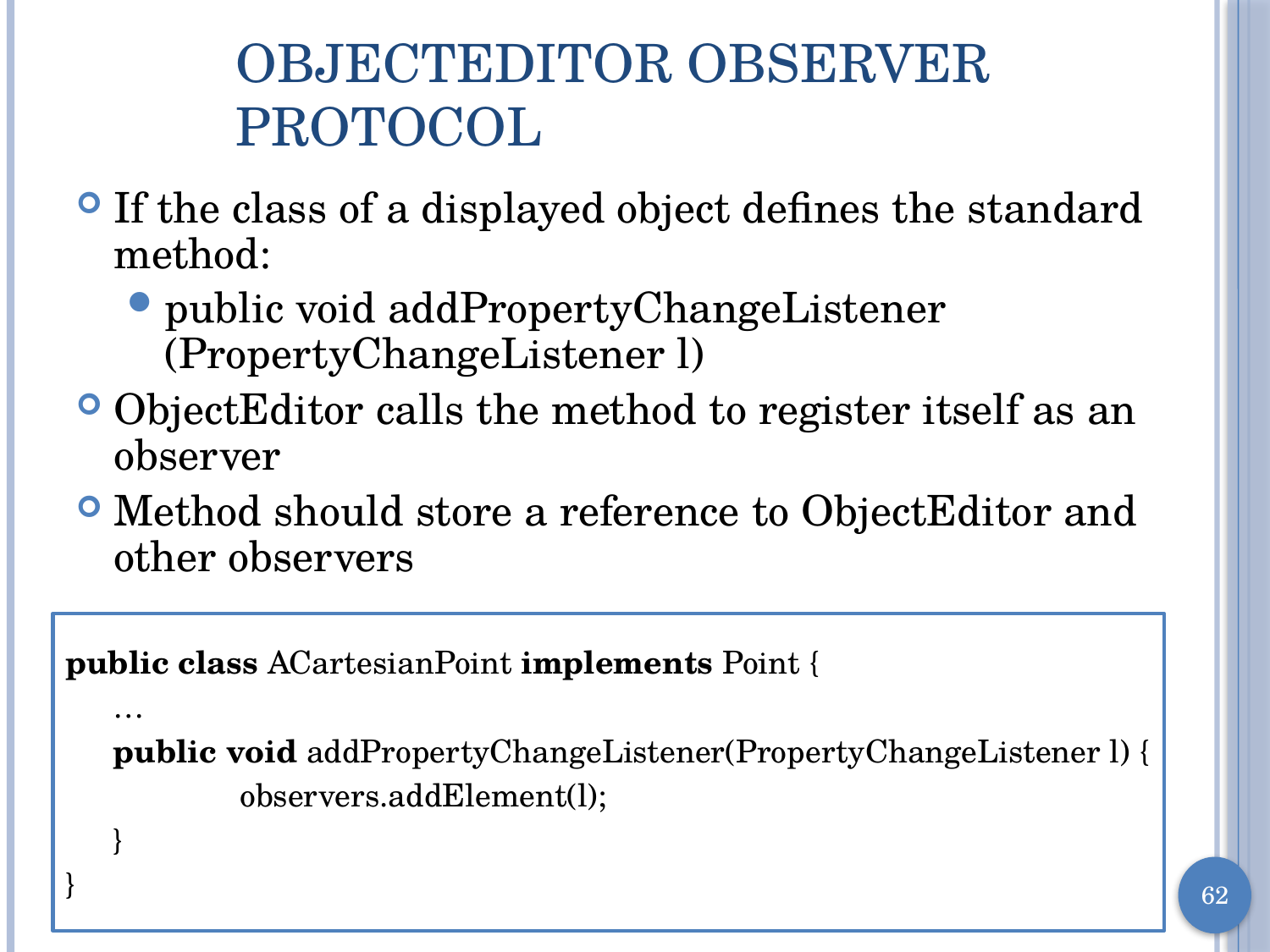

# ObjectEditor Observer Protocol
If the class of a displayed object defines the standard method:
public void addPropertyChangeListener (PropertyChangeListener l)
ObjectEditor calls the method to register itself as an observer
Method should store a reference to ObjectEditor and other observers
public class ACartesianPoint implements Point {
	…
	public void addPropertyChangeListener(PropertyChangeListener l) {
		observers.addElement(l);
	}
}